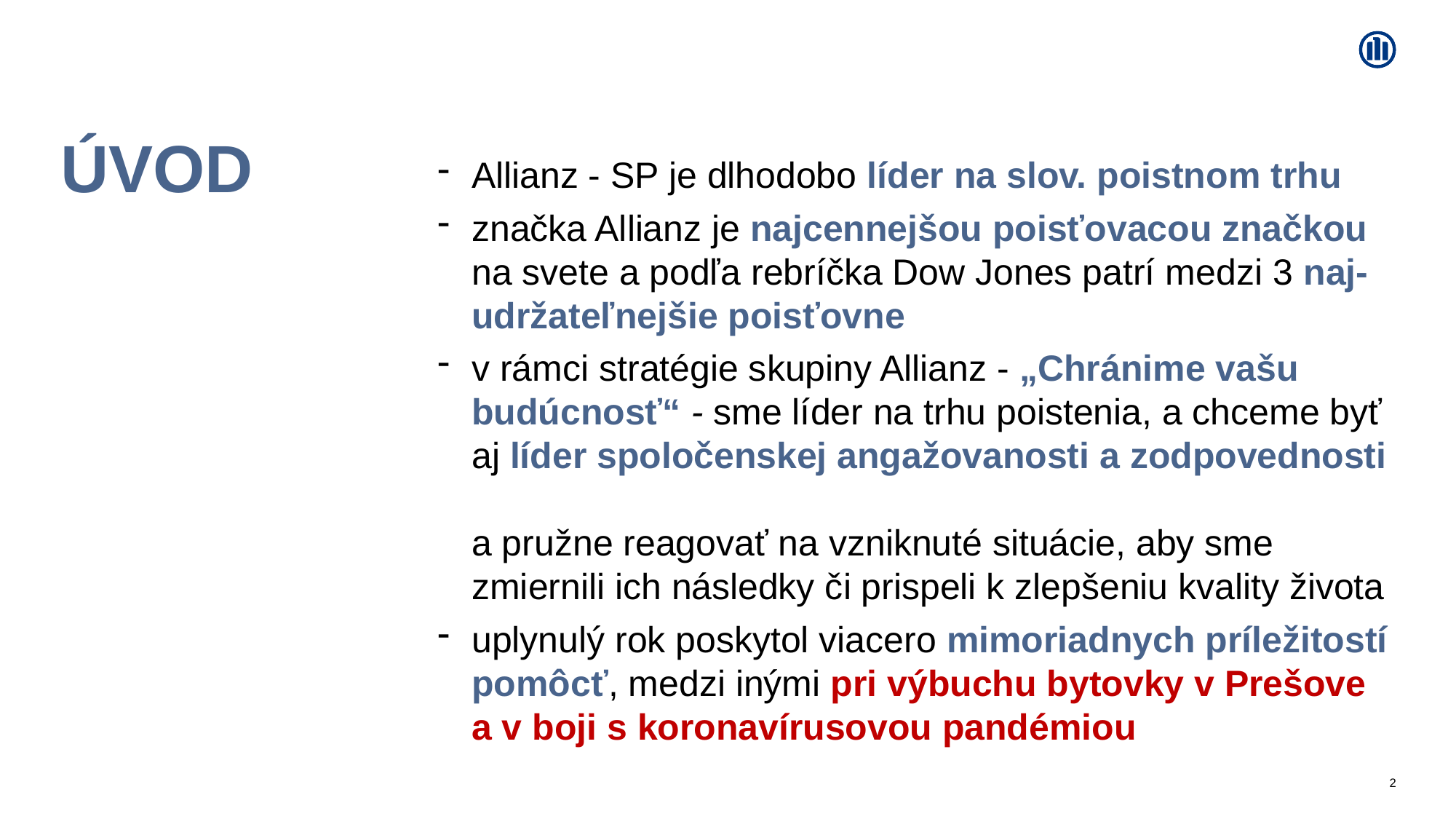

# Úvod
Allianz - SP je dlhodobo líder na slov. poistnom trhu
značka Allianz je najcennejšou poisťovacou značkou
na svete a podľa rebríčka Dow Jones patrí medzi 3 naj-udržateľnejšie poisťovne
v rámci stratégie skupiny Allianz - „Chránime vašu budúcnosť“ - sme líder na trhu poistenia, a chceme byť
aj líder spoločenskej angažovanosti a zodpovednosti
a pružne reagovať na vzniknuté situácie, aby sme zmiernili ich následky či prispeli k zlepšeniu kvality života
uplynulý rok poskytol viacero mimoriadnych príležitostí pomôcť, medzi inými pri výbuchu bytovky v Prešove
a v boji s koronavírusovou pandémiou

2